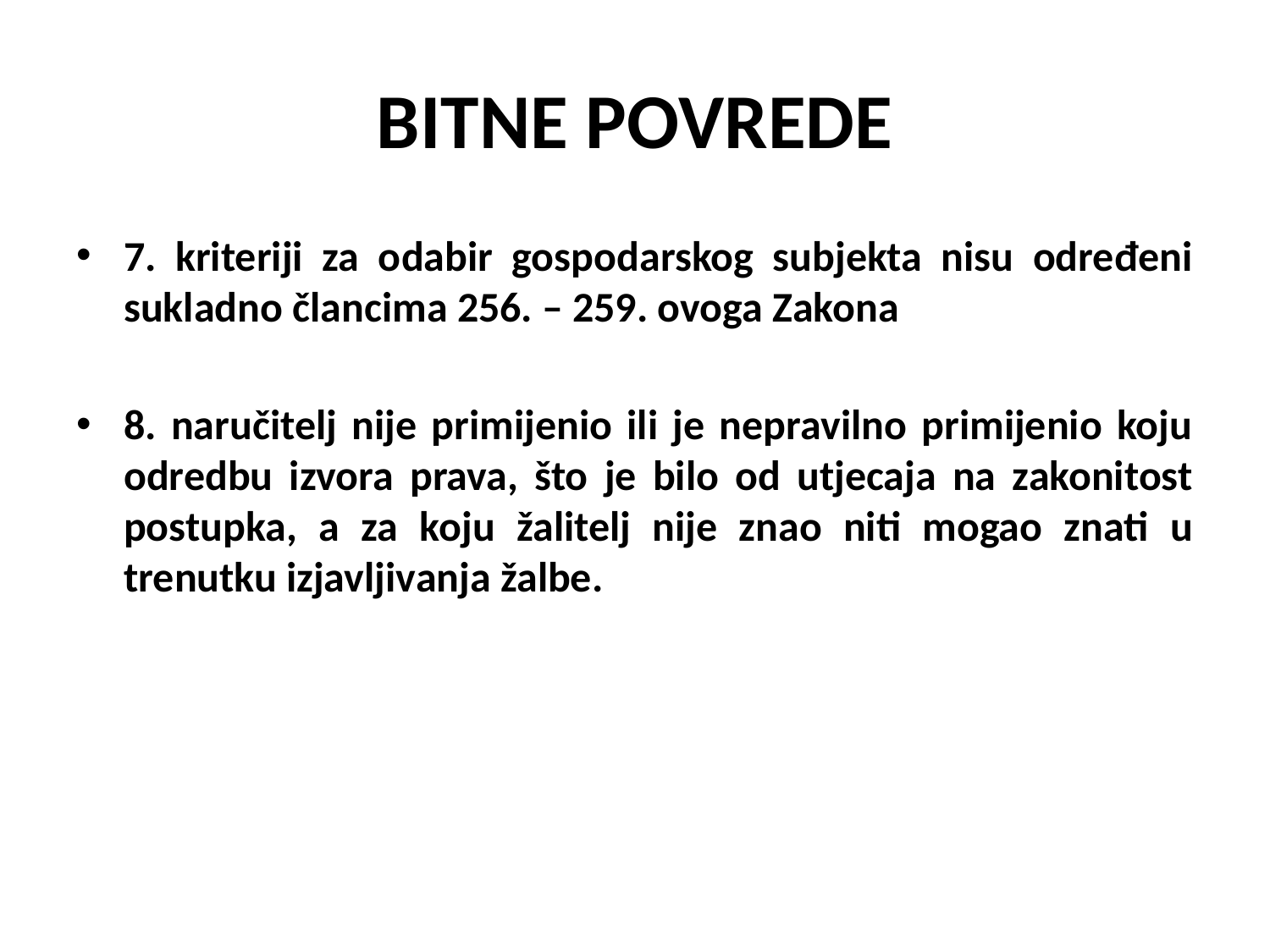

# BITNE POVREDE
7. kriteriji za odabir gospodarskog subjekta nisu određeni sukladno člancima 256. – 259. ovoga Zakona

8. naručitelj nije primijenio ili je nepravilno primijenio koju odredbu izvora prava, što je bilo od utjecaja na zakonitost postupka, a za koju žalitelj nije znao niti mogao znati u trenutku izjavljivanja žalbe.